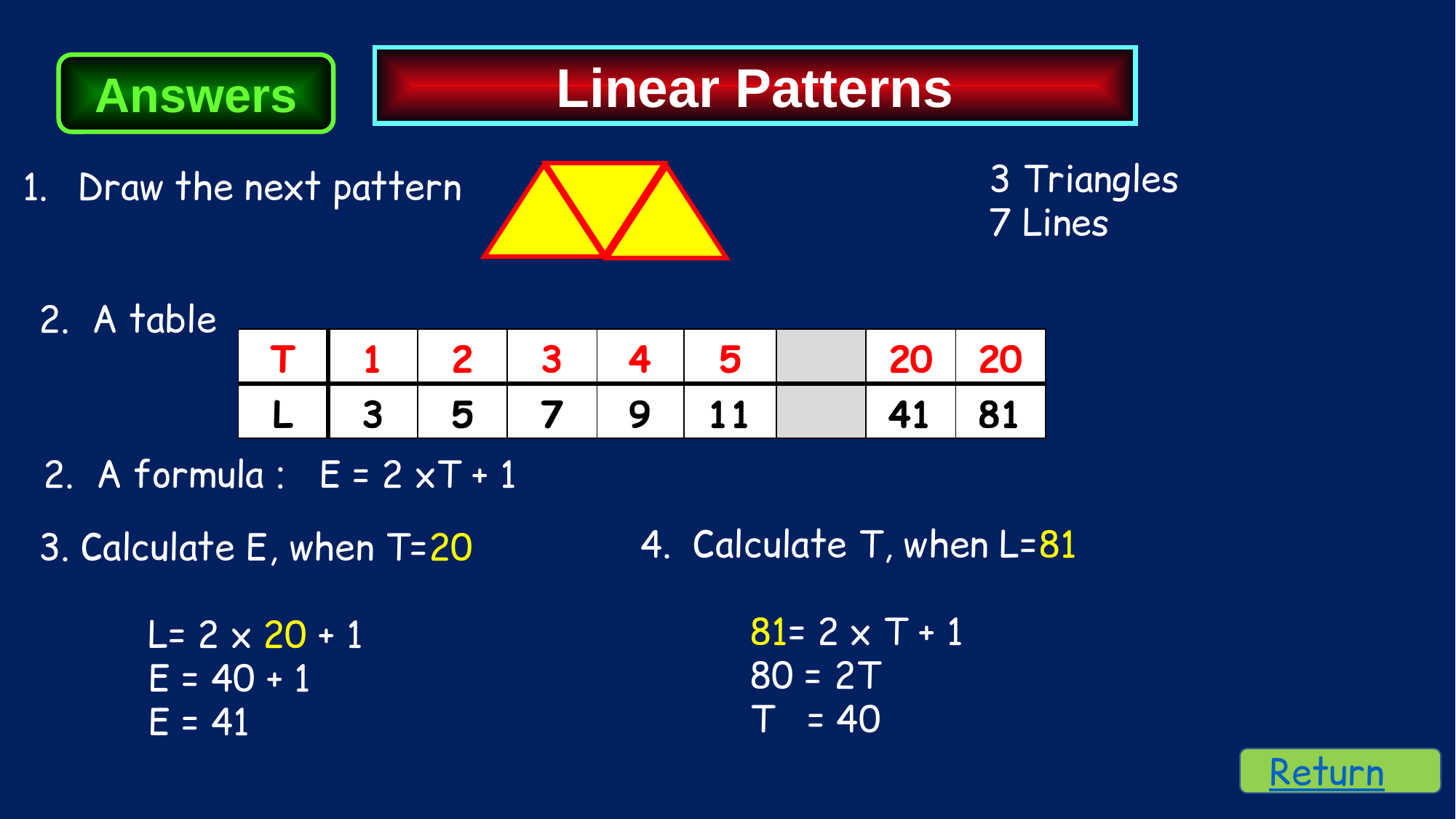

Linear Patterns
Answers
3 Triangles
7 Lines
Draw the next pattern

2.  A table
| T | 1 | 2 | 3 | 4 | 5 |  | 20 | 20 |
| --- | --- | --- | --- | --- | --- | --- | --- | --- |
| L | 3 | 5 | 7 | 9 | 11 |  | 41 | 81 |
2.  A formula :   E = 2 xT + 1
4.  Calculate T, when L=81

	81= 2 x T + 1
	80 = 2T
 	T   = 40

3. Calculate E, when T=20

	L= 2 x 20 + 1
	E = 40 + 1
	E = 41

Return